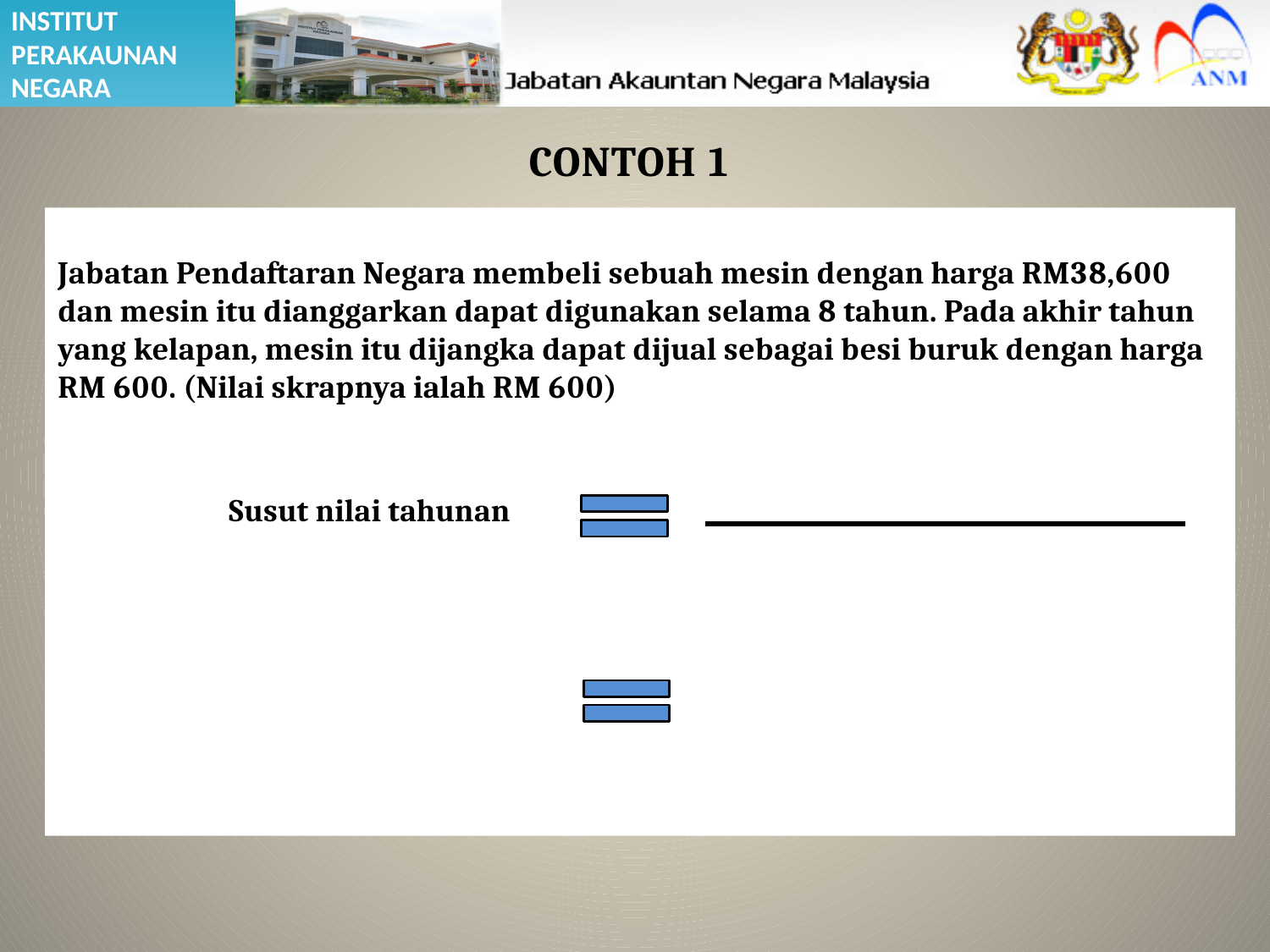

# CONTOH 1
Jabatan Pendaftaran Negara membeli sebuah mesin dengan harga RM38,600 dan mesin itu dianggarkan dapat digunakan selama 8 tahun. Pada akhir tahun yang kelapan, mesin itu dijangka dapat dijual sebagai besi buruk dengan harga RM 600. (Nilai skrapnya ialah RM 600)

Susut nilai tahunan